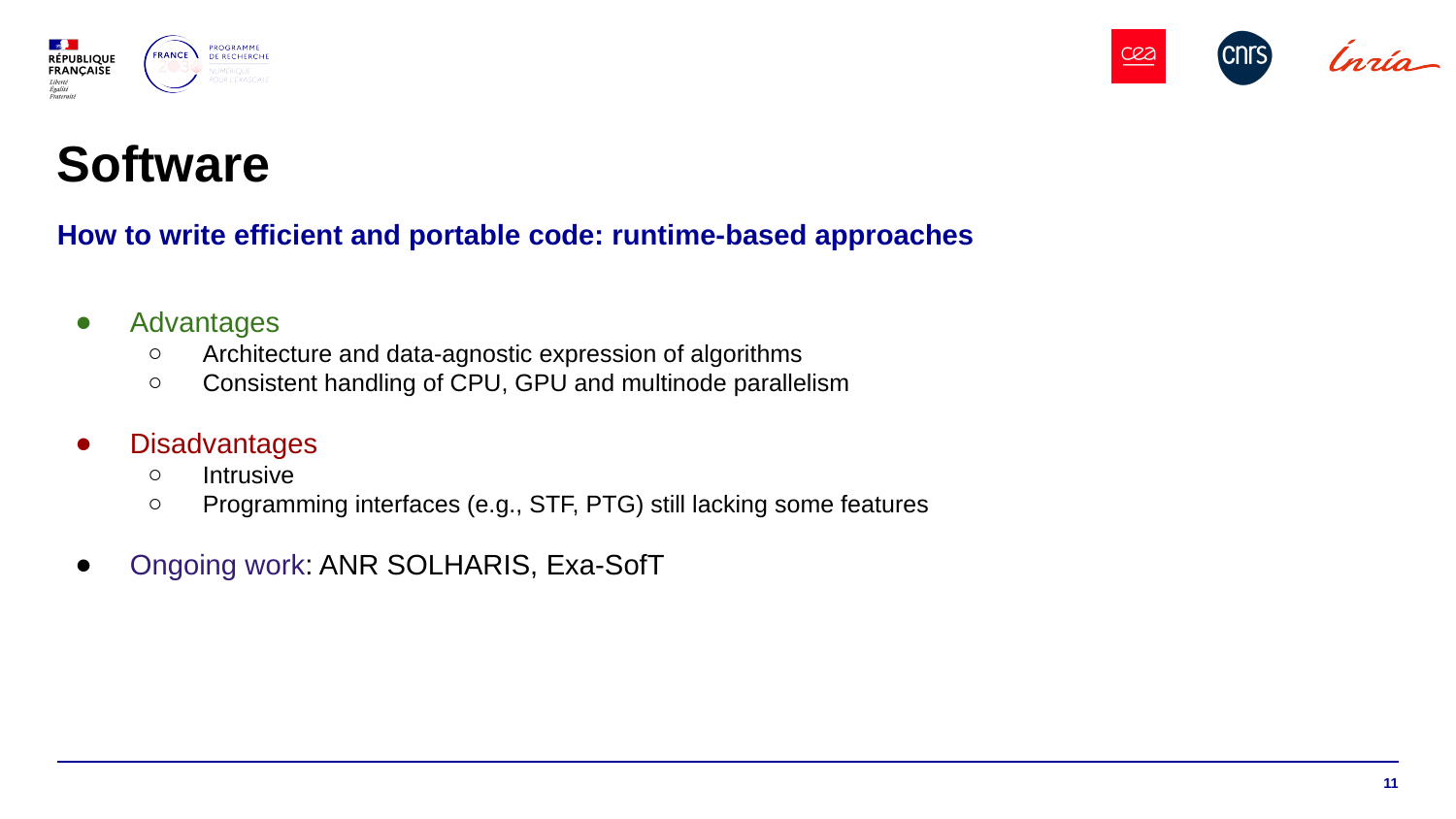

# Software
How to write efficient and portable code: runtime-based approaches

Advantages
Architecture and data-agnostic expression of algorithms
Consistent handling of CPU, GPU and multinode parallelism
Disadvantages
Intrusive
Programming interfaces (e.g., STF, PTG) still lacking some features
Ongoing work: ANR SOLHARIS, Exa-SofT

11